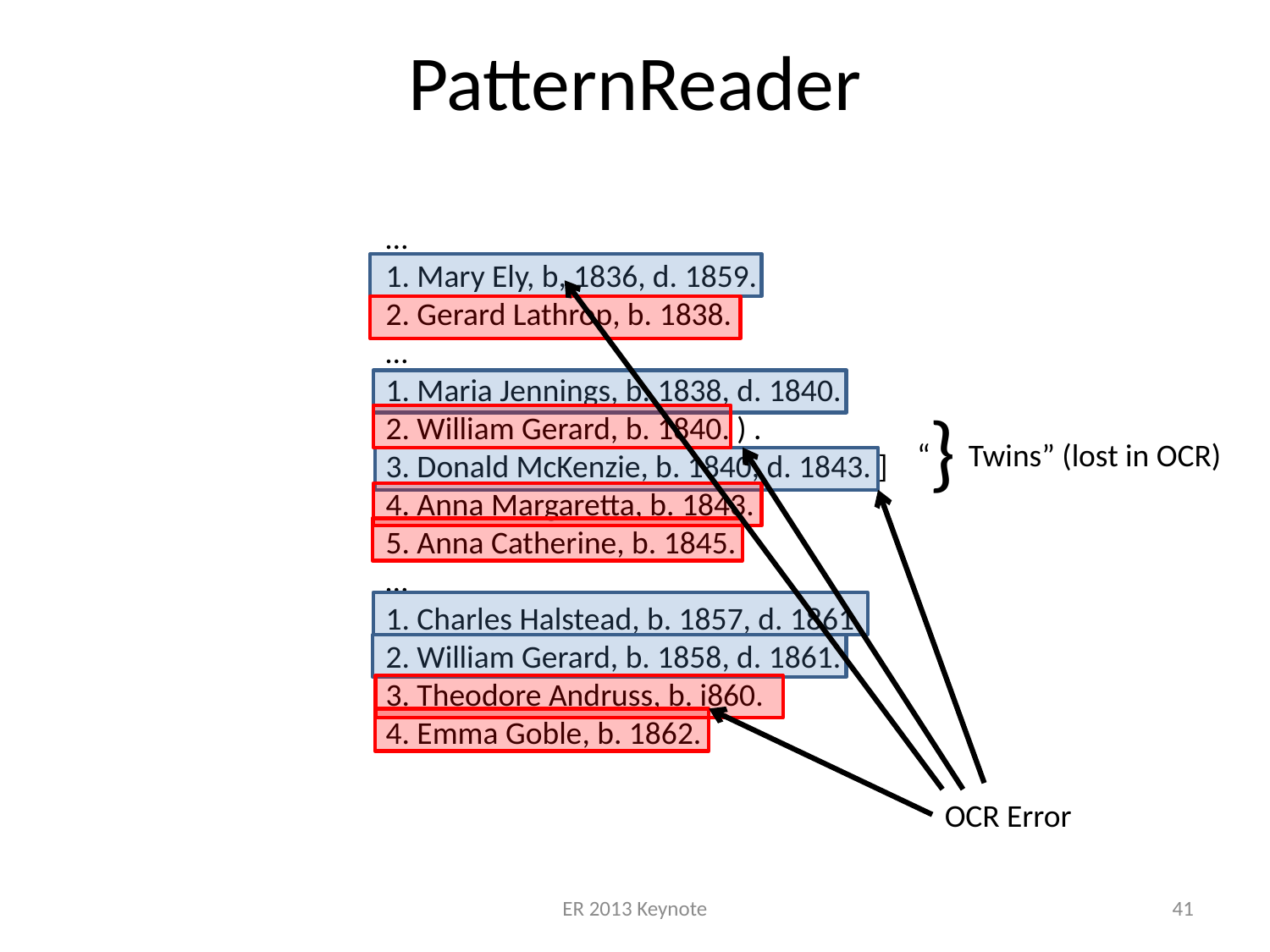

# PatternReader
…
1. Mary Ely, b, 1836, d. 1859.
2. Gerard Lathrop, b. 1838.
…
1. Maria Jennings, b. 1838, d. 1840.
2. William Gerard, b. 1840. ) .
3. Donald McKenzie, b. 1840, d. 1843. ]
4. Anna Margaretta, b. 1843.
5. Anna Catherine, b. 1845.
…
1. Charles Halstead, b. 1857, d. 1861.
2. William Gerard, b. 1858, d. 1861.
3. Theodore Andruss, b. i860.
4. Emma Goble, b. 1862.

“  Twins” (lost in OCR)
}

OCR Error
ER 2013 Keynote
41